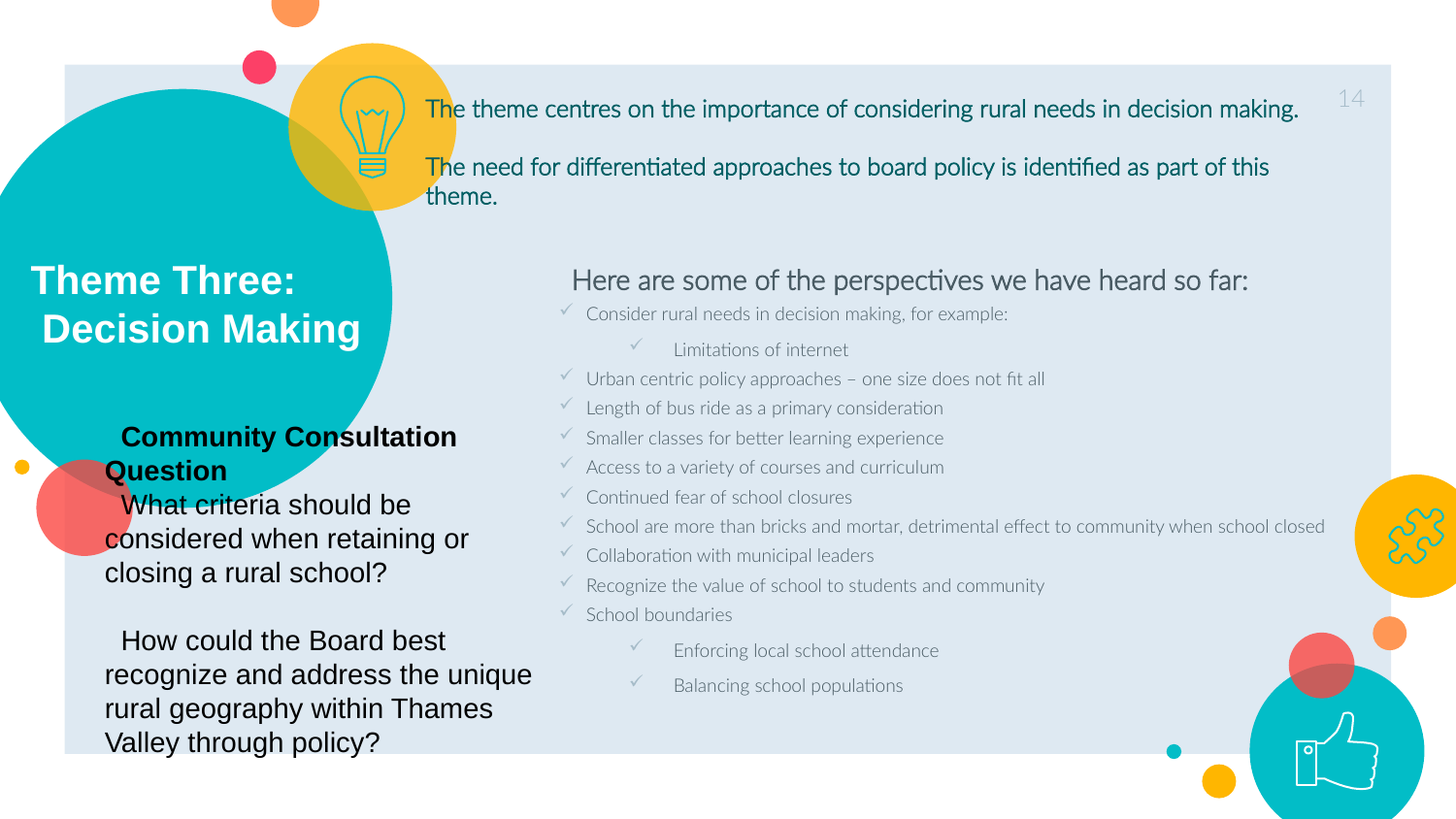

14
The theme centres on the importance of considering rural needs in decision making.

The need for differentiated approaches to board policy is identified as part of this theme.
# Theme Three:  Decision Making
Here are some of the perspectives we have heard so far:
Consider rural needs in decision making, for example:
Limitations of internet
Urban centric policy approaches – one size does not fit all
Length of bus ride as a primary consideration
Smaller classes for better learning experience
Access to a variety of courses and curriculum
Continued fear of school closures
School are more than bricks and mortar, detrimental effect to community when school closed
Collaboration with municipal leaders
Recognize the value of school to students and community
School boundaries
Enforcing local school attendance
Balancing school populations

Community Consultation Question
What criteria should be considered when retaining or closing a rural school?

How could the Board best recognize and address the unique rural geography within Thames Valley through policy?